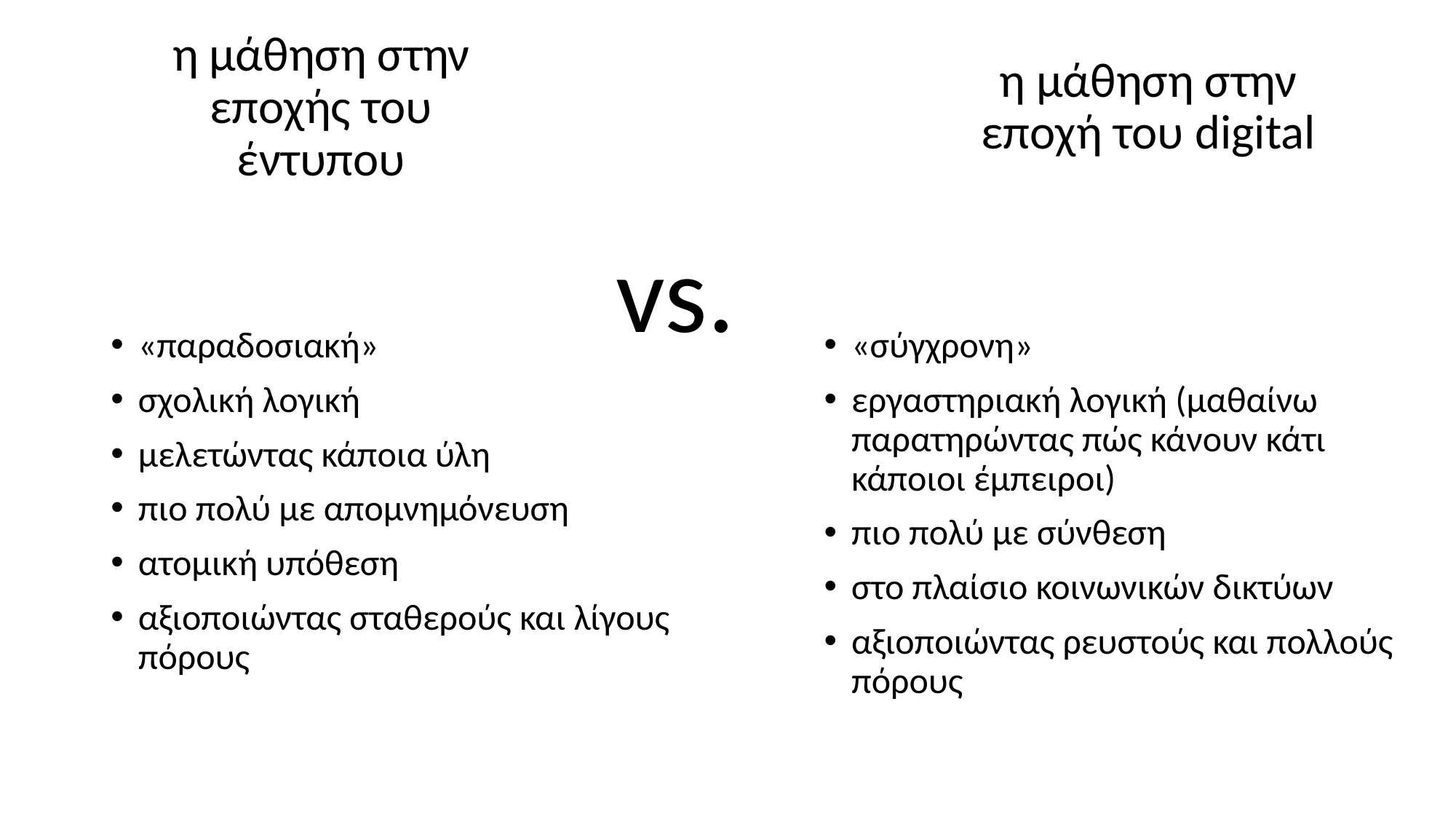

η μάθηση στην εποχής του έντυπου
η μάθηση στην εποχή του digital
vs.
«παραδοσιακή»
σχολική λογική
μελετώντας κάποια ύλη
πιο πολύ με απομνημόνευση
ατομική υπόθεση
αξιοποιώντας σταθερούς και λίγους πόρους
«σύγχρονη»
εργαστηριακή λογική (μαθαίνω παρατηρώντας πώς κάνουν κάτι κάποιοι έμπειροι)
πιο πολύ με σύνθεση
στο πλαίσιο κοινωνικών δικτύων
αξιοποιώντας ρευστούς και πολλούς πόρους